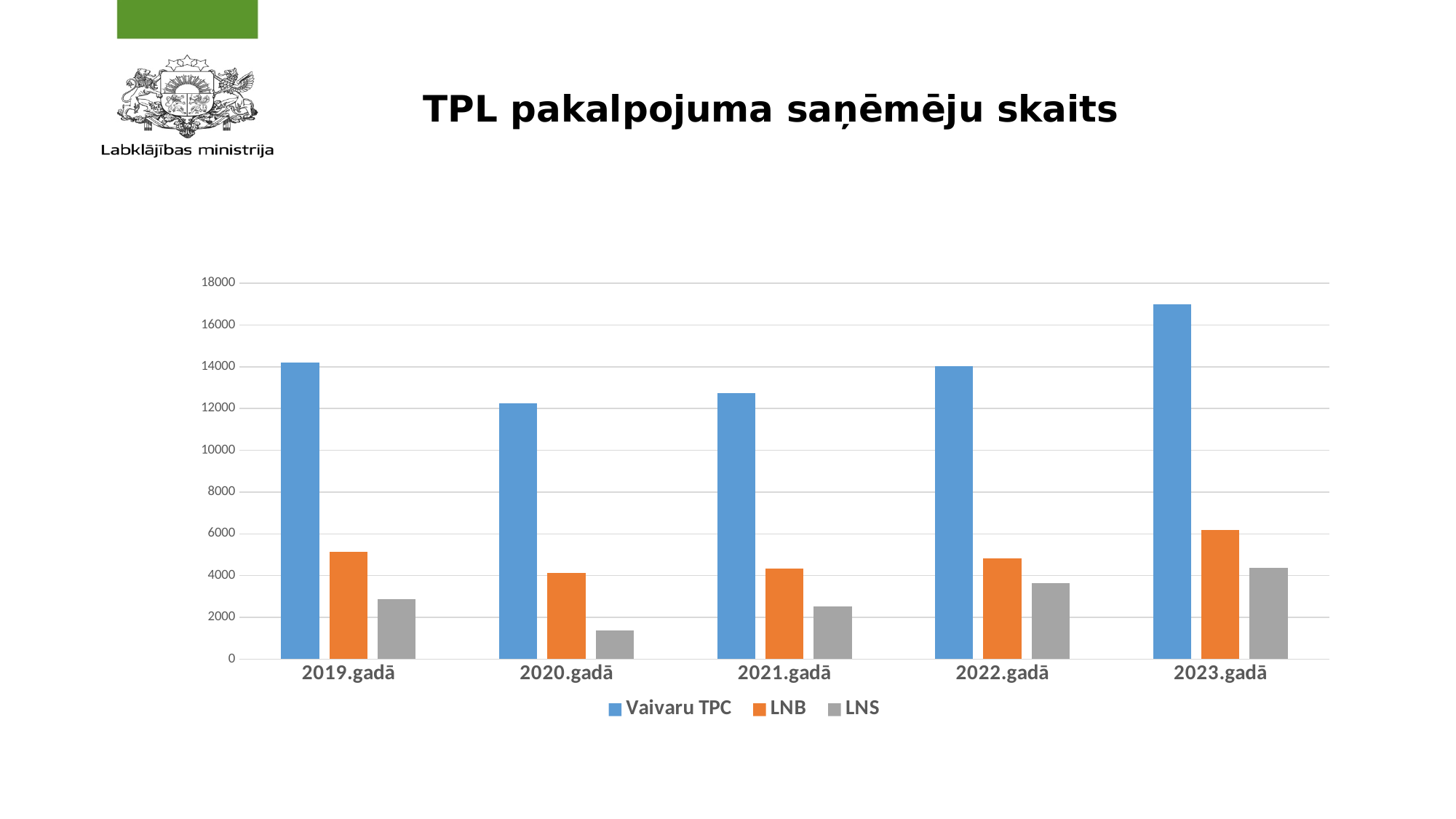

# TPL pakalpojuma saņēmēju skaits

### Chart

| Category | Vaivaru TPC | LNB | LNS |
|---|---|---|---|
| 2019.gadā | 14195.0 | 5128.0 | 2861.0 |
| 2020.gadā | 12249.0 | 4120.0 | 1391.0 |
| 2021.gadā | 12730.0 | 4353.0 | 2532.0 |
| 2022.gadā | 14014.0 | 4834.0 | 3643.0 |
| 2023.gadā | 17005.0 | 6168.0 | 4389.0 |